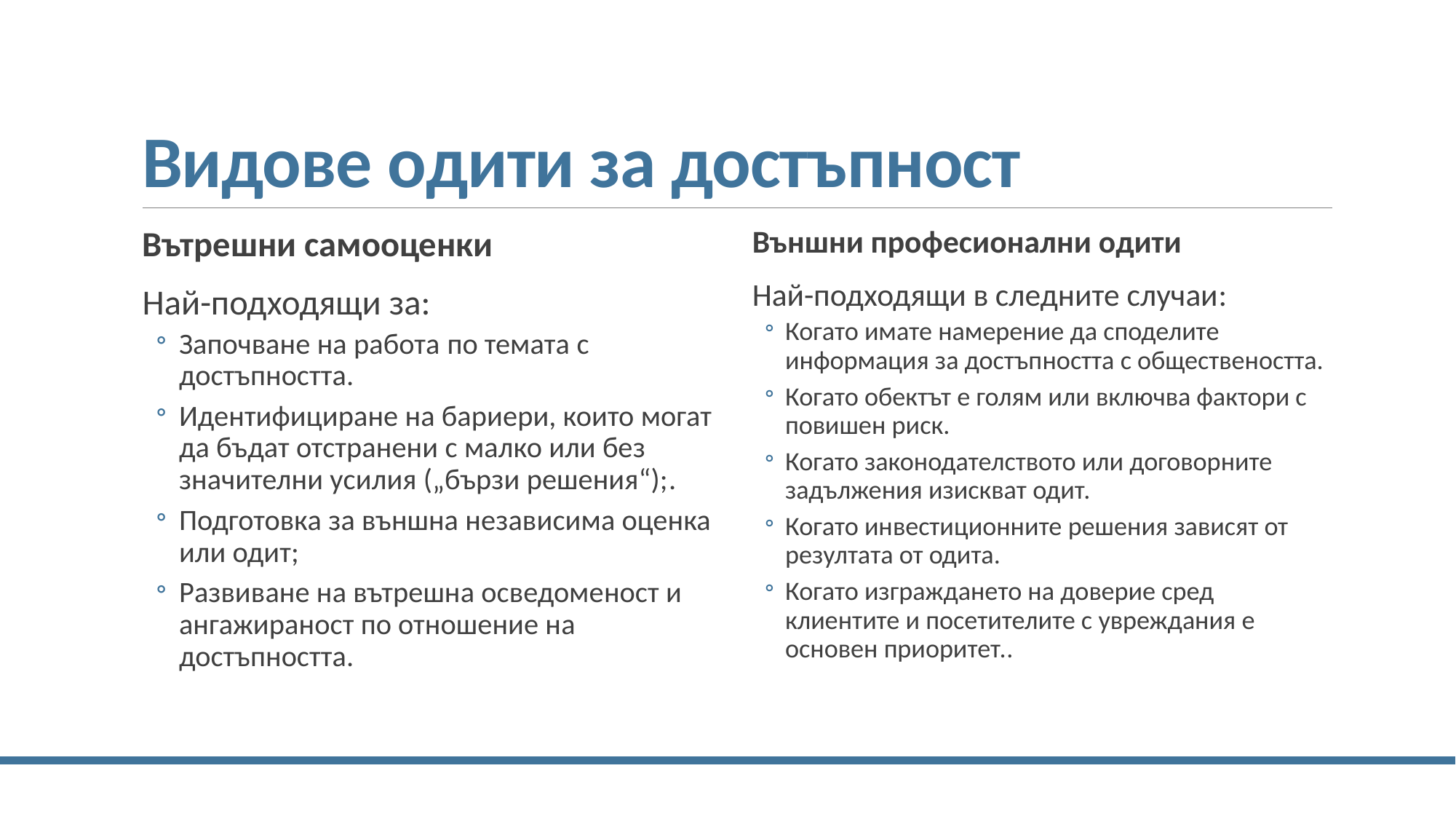

# Видове одити за достъпност
Вътрешни самооценки
Най-подходящи за:
Започване на работа по темата с достъпността.
Идентифициране на бариери, които могат да бъдат отстранени с малко или без значителни усилия („бързи решения“);.
Подготовка за външна независима оценка или одит;
Развиване на вътрешна осведоменост и ангажираност по отношение на достъпността.

Външни професионални одити
Най-подходящи в следните случаи:
Когато имате намерение да споделите информация за достъпността с обществеността.
Когато обектът е голям или включва фактори с повишен риск.
Когато законодателството или договорните задължения изискват одит.
Когато инвестиционните решения зависят от резултата от одита.
Когато изграждането на доверие сред клиентите и посетителите с увреждания е основен приоритет..